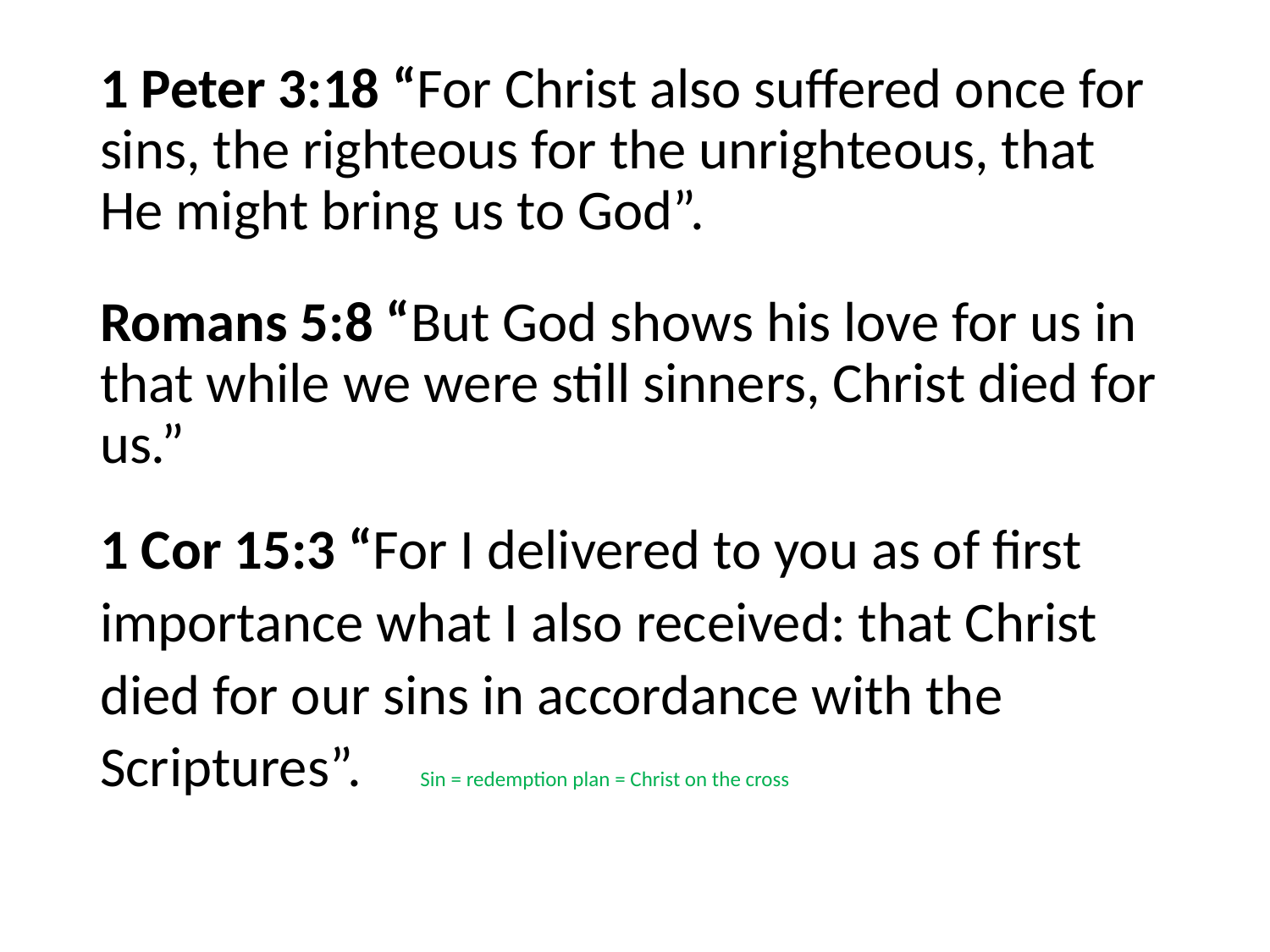

#
1 Peter 3:18 “For Christ also suffered once for sins, the righteous for the unrighteous, that He might bring us to God”.

Romans 5:8 “But God shows his love for us in that while we were still sinners, Christ died for us.”

1 Cor 15:3 “For I delivered to you as of first importance what I also received: that Christ died for our sins in accordance with the Scriptures”.            Sin = redemption plan = Christ on the cross